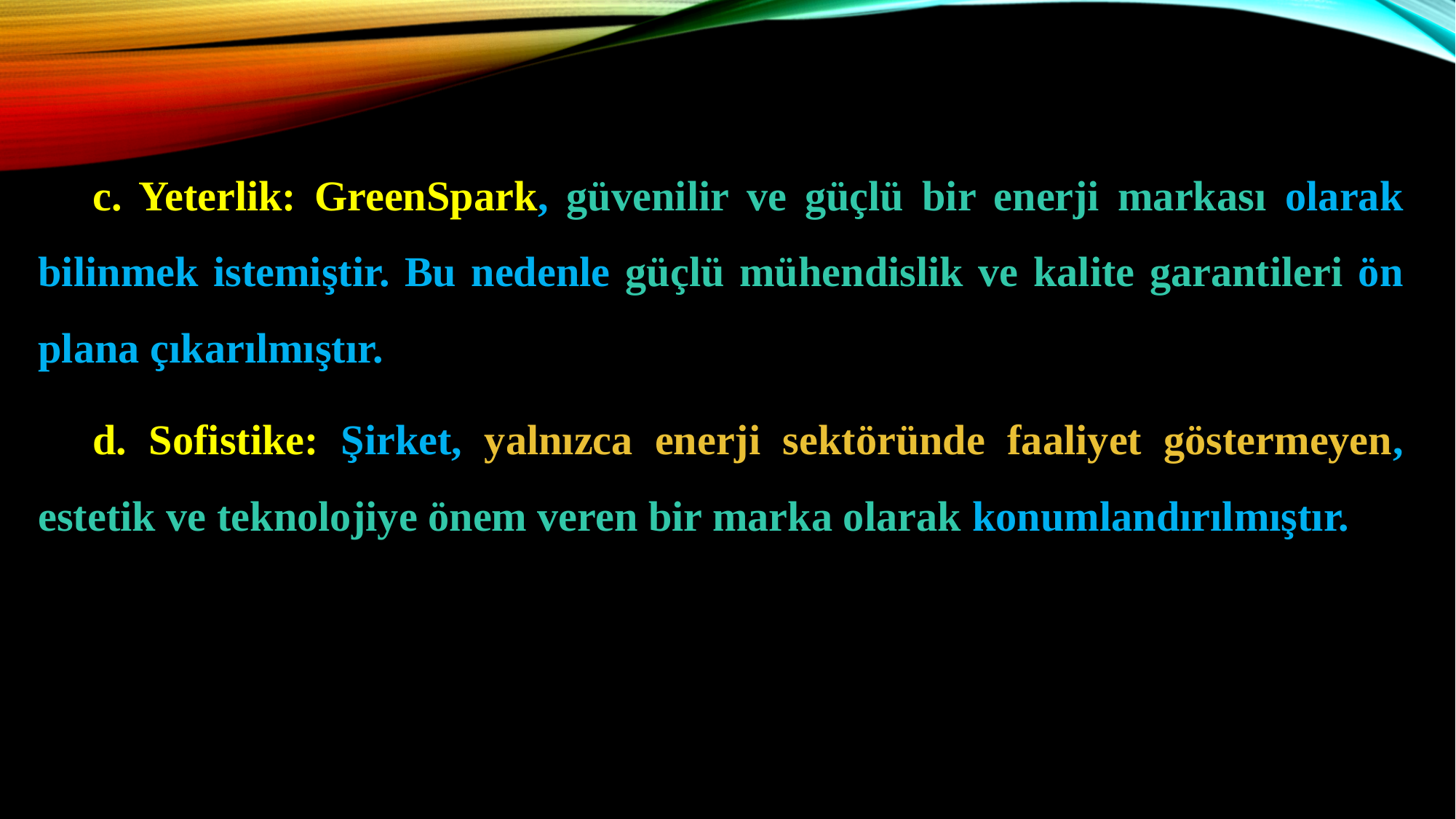

c. Yeterlik: GreenSpark, güvenilir ve güçlü bir enerji markası olarak bilinmek istemiştir. Bu nedenle güçlü mühendislik ve kalite garantileri ön plana çıkarılmıştır.
d. Sofistike: Şirket, yalnızca enerji sektöründe faaliyet göstermeyen, estetik ve teknolojiye önem veren bir marka olarak konumlandırılmıştır.